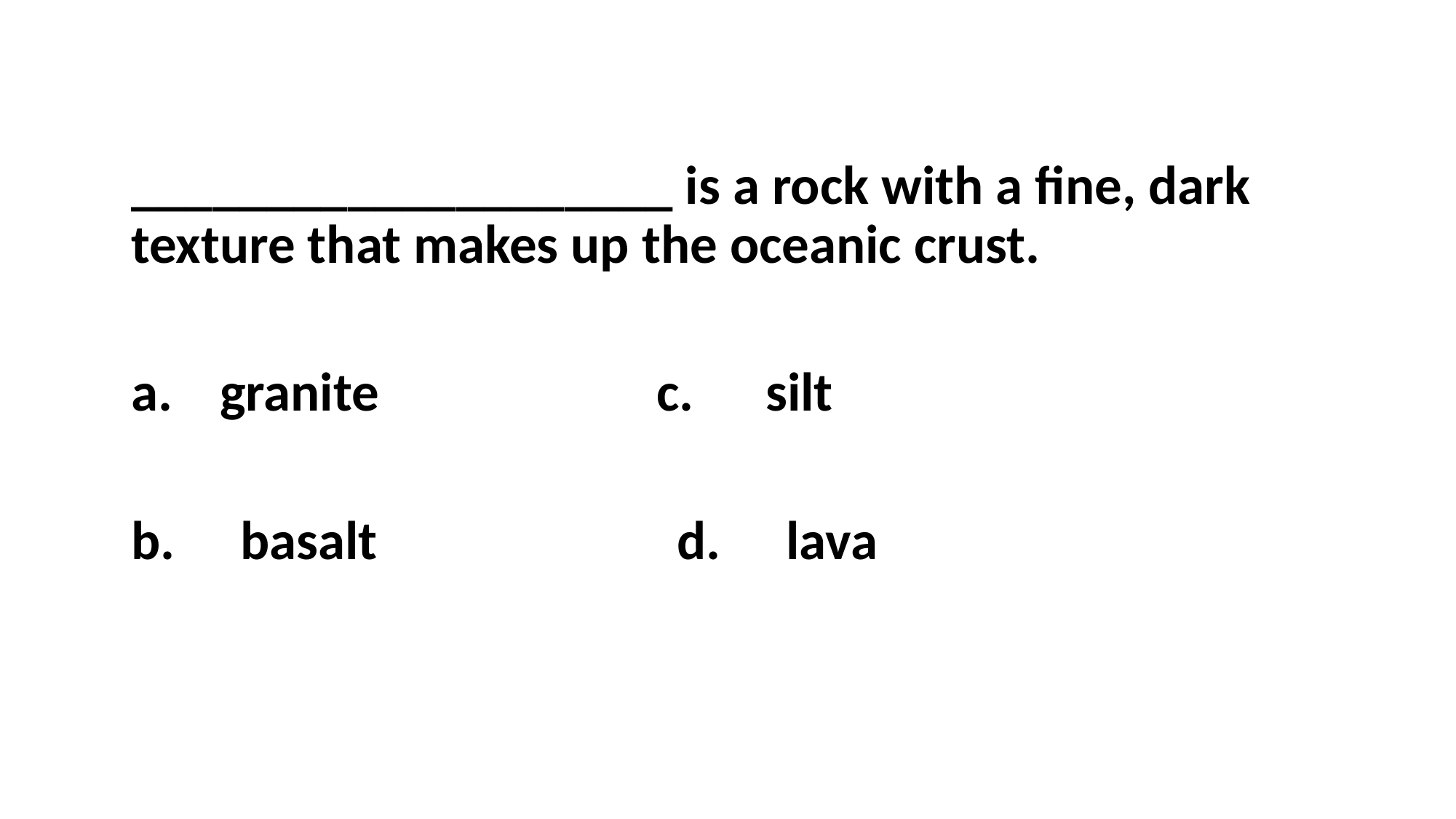

____________________ is a rock with a fine, dark texture that makes up the oceanic crust.

granite			c.	silt

b.	basalt			d.	lava